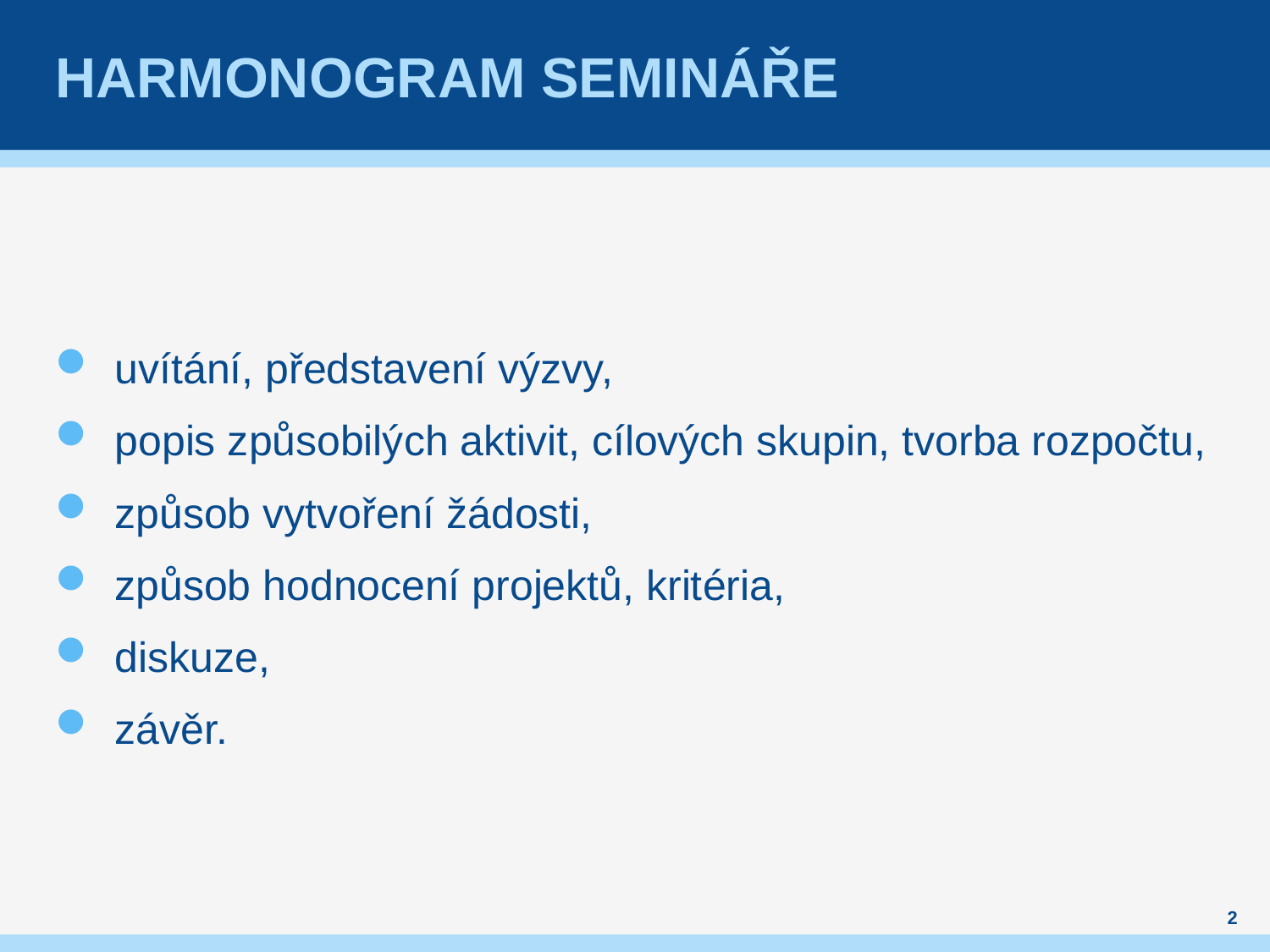

# Harmonogram semináře

uvítání, představení výzvy,
popis způsobilých aktivit, cílových skupin, tvorba rozpočtu,
způsob vytvoření žádosti,
způsob hodnocení projektů, kritéria,
diskuze,
závěr.

2